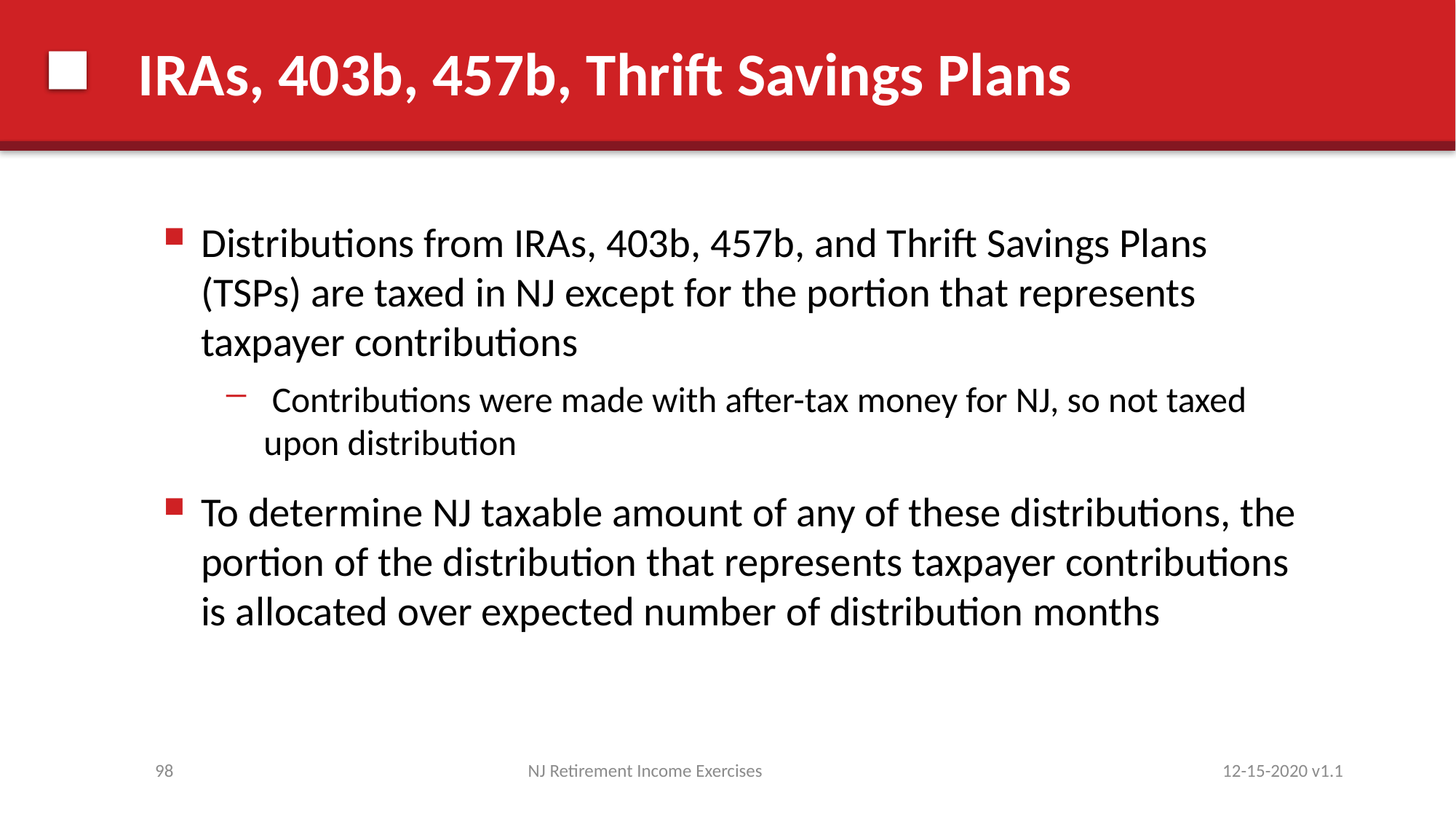

# IRAs, 403b, 457b, Thrift Savings Plans
Distributions from IRAs, 403b, 457b, and Thrift Savings Plans (TSPs) are taxed in NJ except for the portion that represents taxpayer contributions
 Contributions were made with after-tax money for NJ, so not taxed upon distribution
To determine NJ taxable amount of any of these distributions, the portion of the distribution that represents taxpayer contributions is allocated over expected number of distribution months

98
NJ Retirement Income Exercises
12-15-2020 v1.1